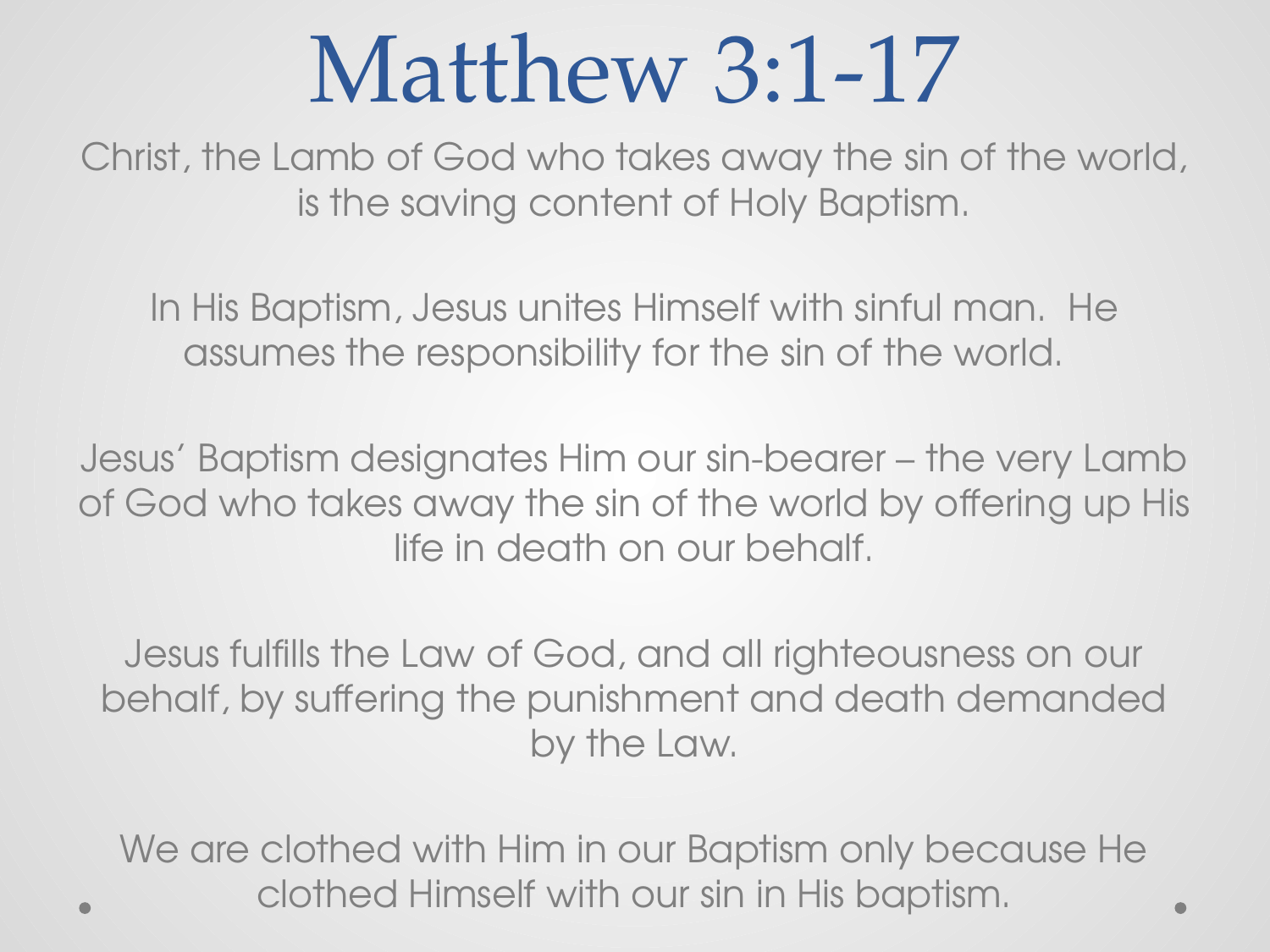

# Matthew 3:1-17
Christ, the Lamb of God who takes away the sin of the world, is the saving content of Holy Baptism.

In His Baptism, Jesus unites Himself with sinful man.  He assumes the responsibility for the sin of the world.

Jesus’ Baptism designates Him our sin-bearer – the very Lamb of God who takes away the sin of the world by offering up His life in death on our behalf.

Jesus fulfills the Law of God, and all righteousness on our behalf, by suffering the punishment and death demanded by the Law.

We are clothed with Him in our Baptism only because He clothed Himself with our sin in His baptism.